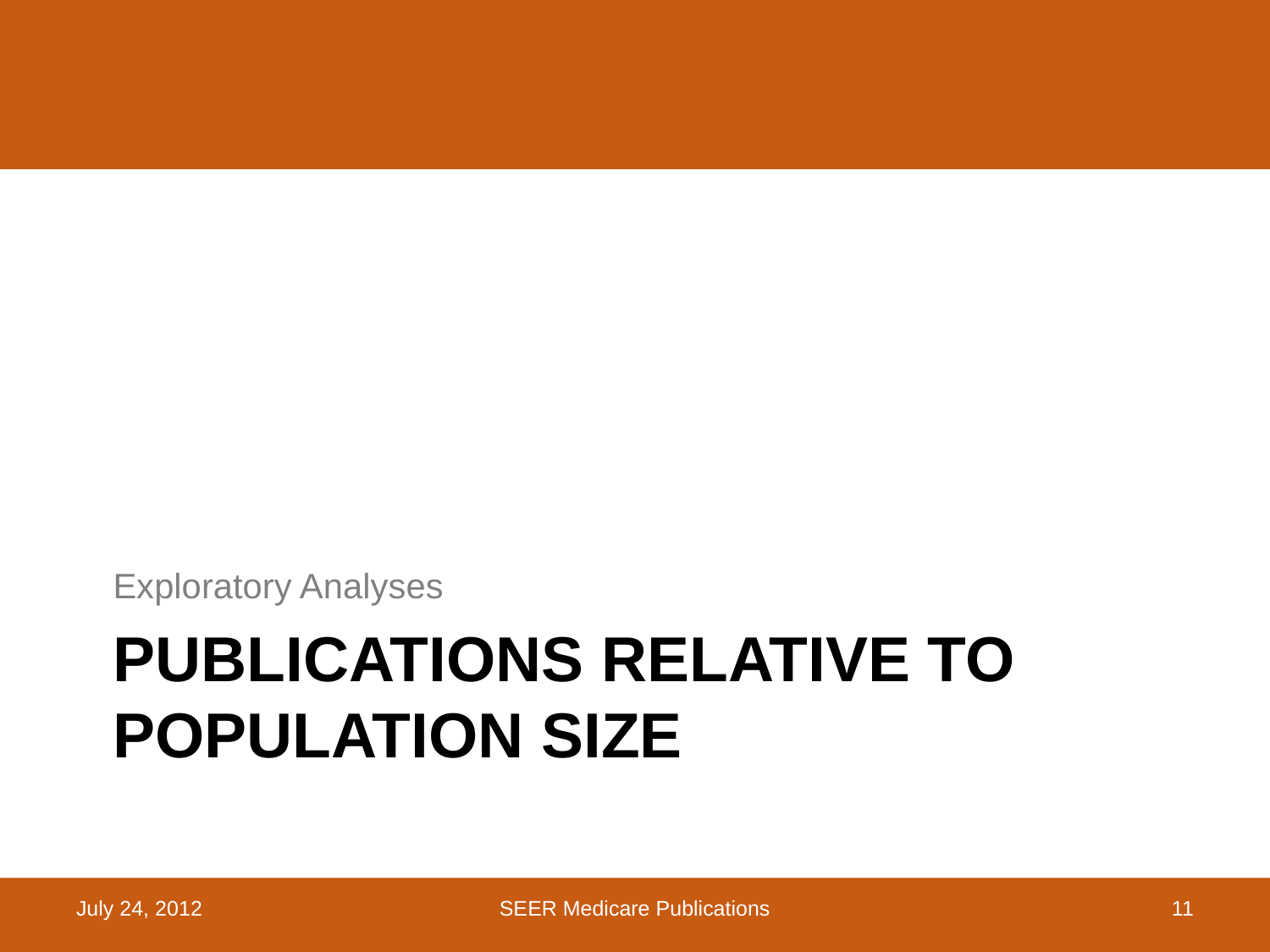

Exploratory Analyses
# Publications Relative to Population Size
July 24, 2012
SEER Medicare Publications
11